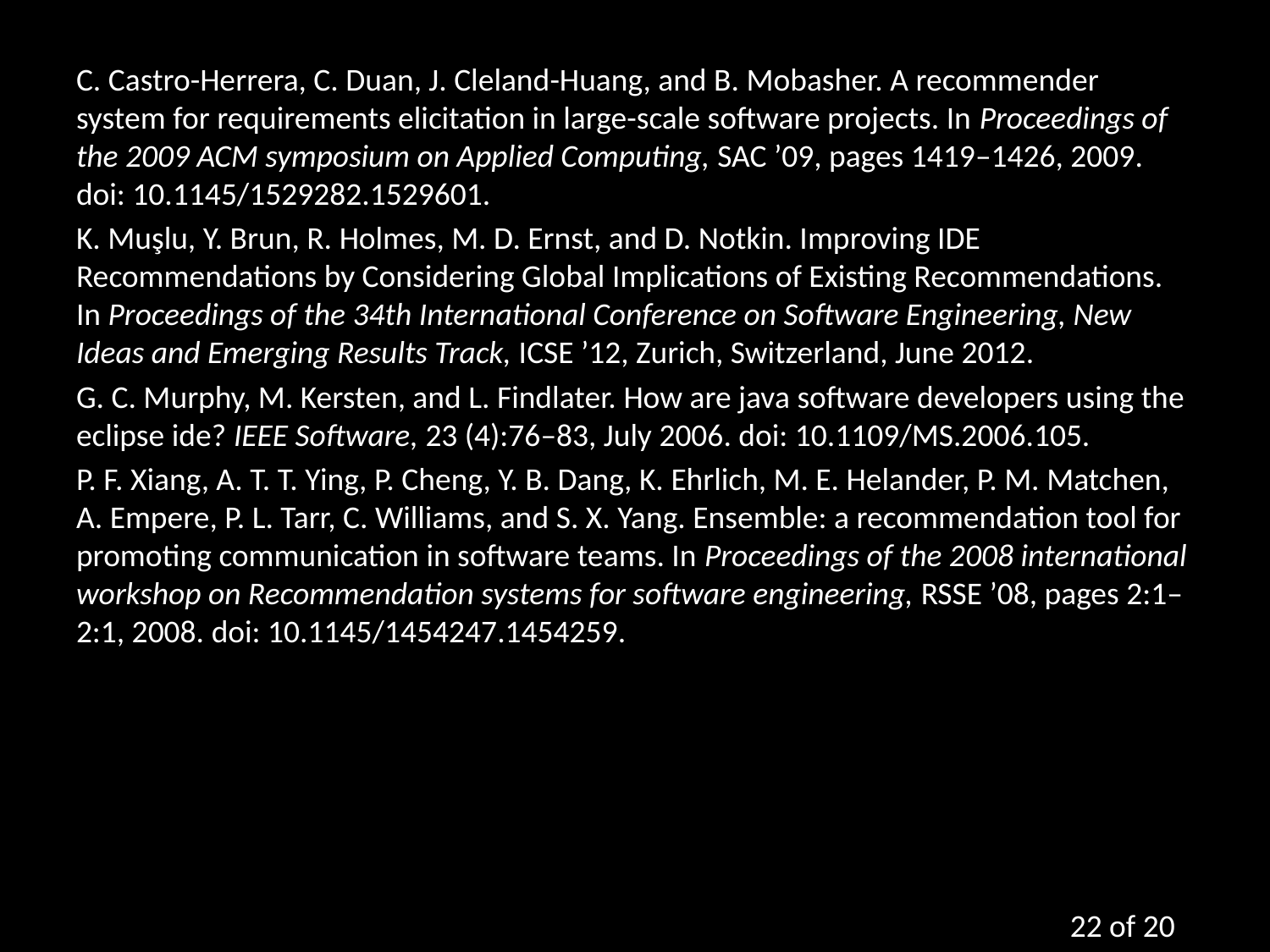

C. Castro-Herrera, C. Duan, J. Cleland-Huang, and B. Mobasher. A recommender system for requirements elicitation in large-scale software projects. In Proceedings of the 2009 ACM symposium on Applied Computing, SAC ’09, pages 1419–1426, 2009. doi: 10.1145/1529282.1529601.
K. Muşlu, Y. Brun, R. Holmes, M. D. Ernst, and D. Notkin. Improving IDE Recommendations by Considering Global Implications of Existing Recommendations. In Proceedings of the 34th International Conference on Software Engineering, New Ideas and Emerging Results Track, ICSE ’12, Zurich, Switzerland, June 2012.
G. C. Murphy, M. Kersten, and L. Findlater. How are java software developers using the eclipse ide? IEEE Software, 23 (4):76–83, July 2006. doi: 10.1109/MS.2006.105.
P. F. Xiang, A. T. T. Ying, P. Cheng, Y. B. Dang, K. Ehrlich, M. E. Helander, P. M. Matchen, A. Empere, P. L. Tarr, C. Williams, and S. X. Yang. Ensemble: a recommendation tool for promoting communication in software teams. In Proceedings of the 2008 international workshop on Recommendation systems for software engineering, RSSE ’08, pages 2:1–2:1, 2008. doi: 10.1145/1454247.1454259.